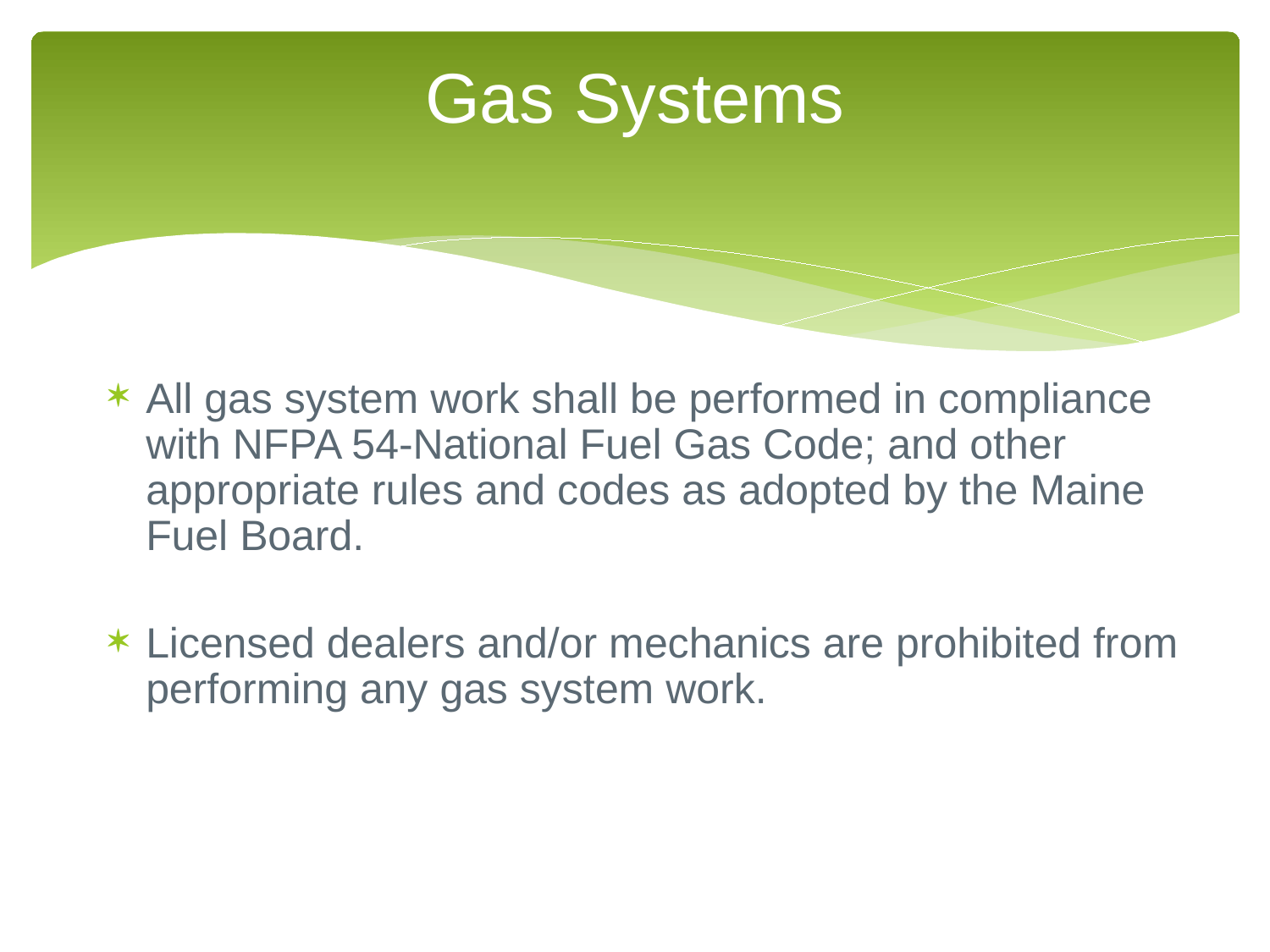

# Gas Systems
All gas system work shall be performed in compliance with NFPA 54-National Fuel Gas Code; and other appropriate rules and codes as adopted by the Maine Fuel Board.

Licensed dealers and/or mechanics are prohibited from performing any gas system work.